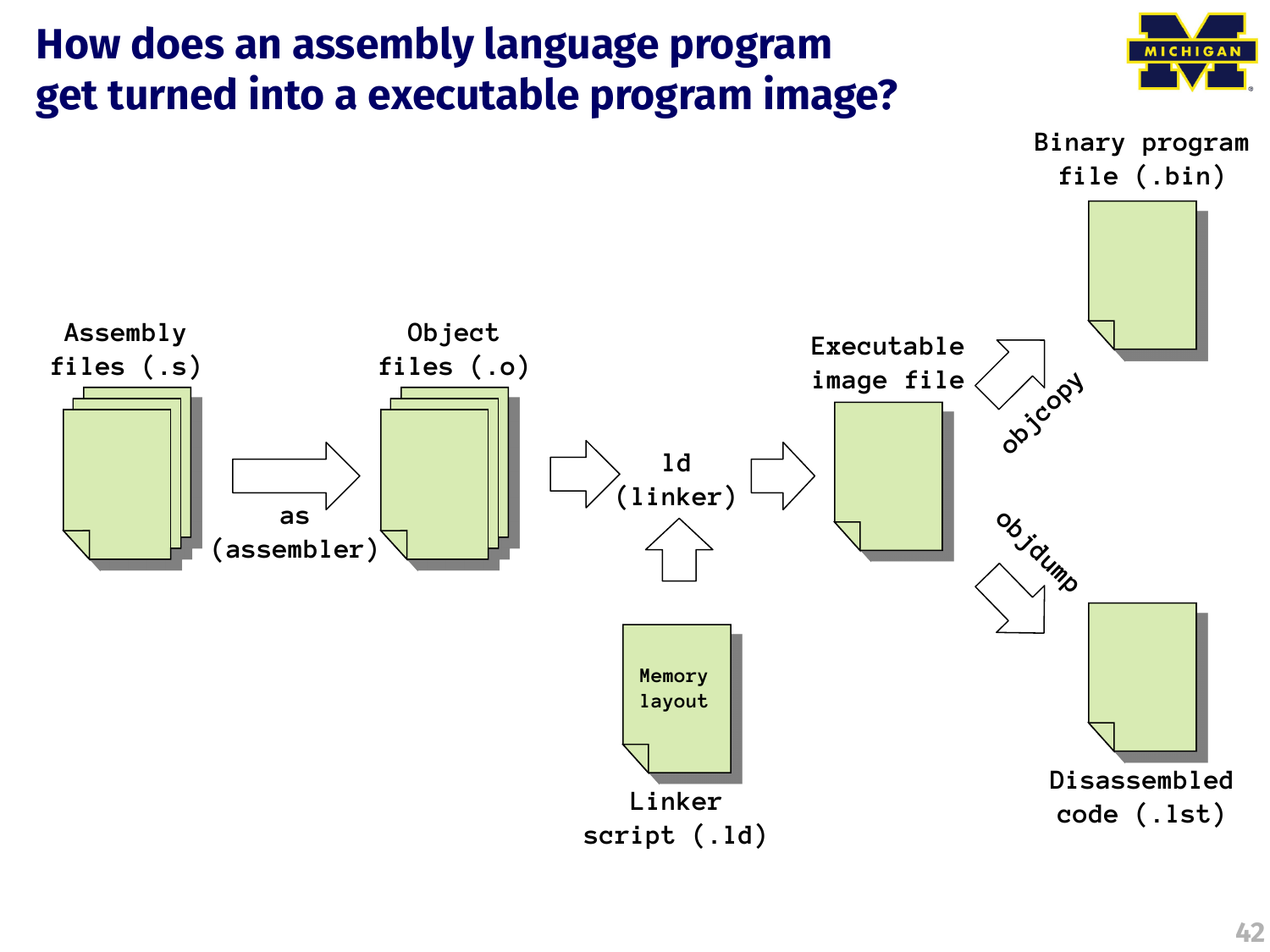

# How does an assembly language program get turned into a executable program image?
Binary program
file (.bin)

Assembly
files (.s)
Object
files (.o)
Executable
image file

objcopy

ld
(linker)

as
(assembler)

objdump

Memory
layout
Disassembled
code (.lst)
Linker
script (.ld)
42